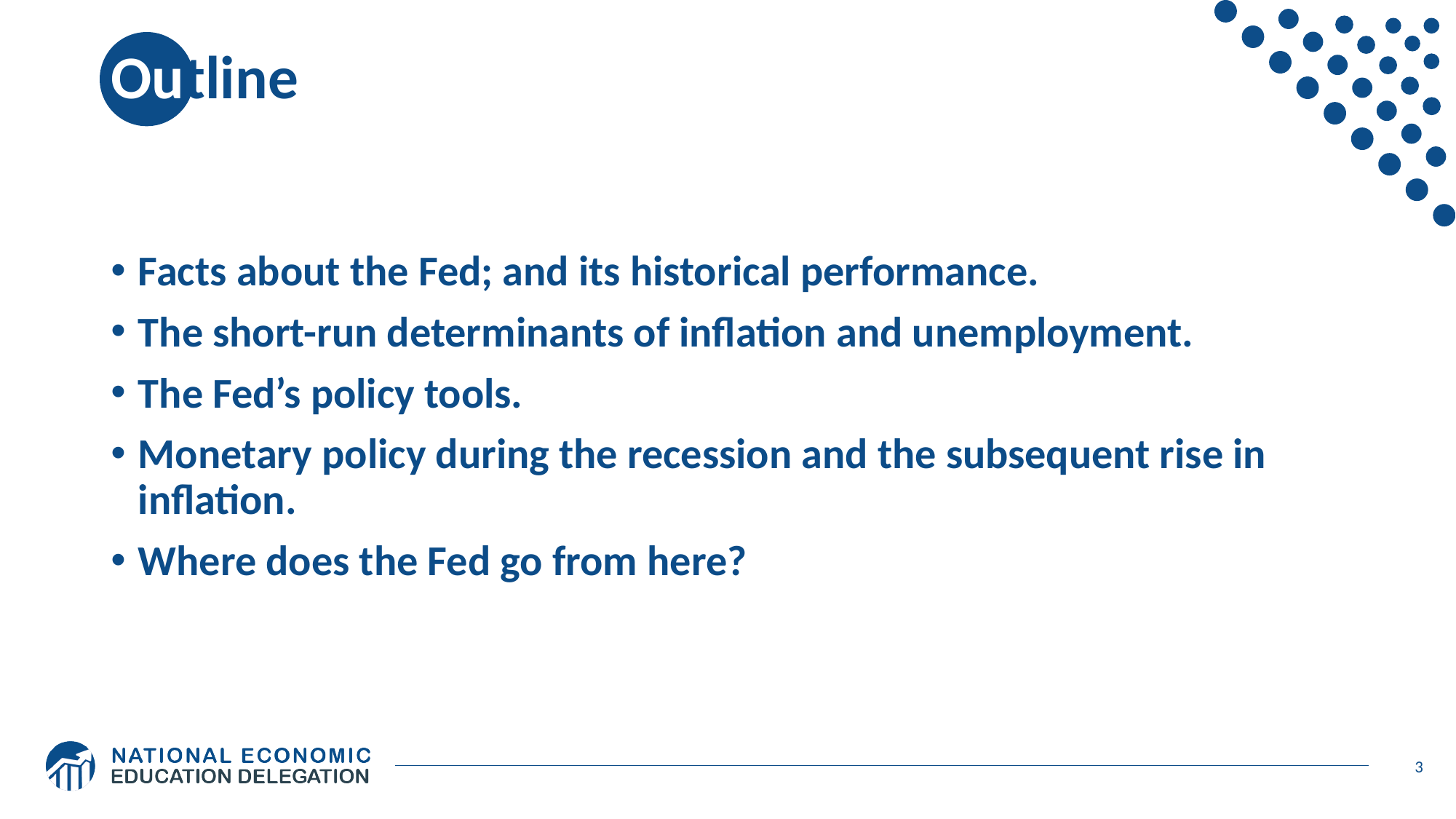

# Outline
Facts about the Fed; and its historical performance.
The short-run determinants of inflation and unemployment.
The Fed’s policy tools.
Monetary policy during the recession and the subsequent rise in inflation.
Where does the Fed go from here?

3